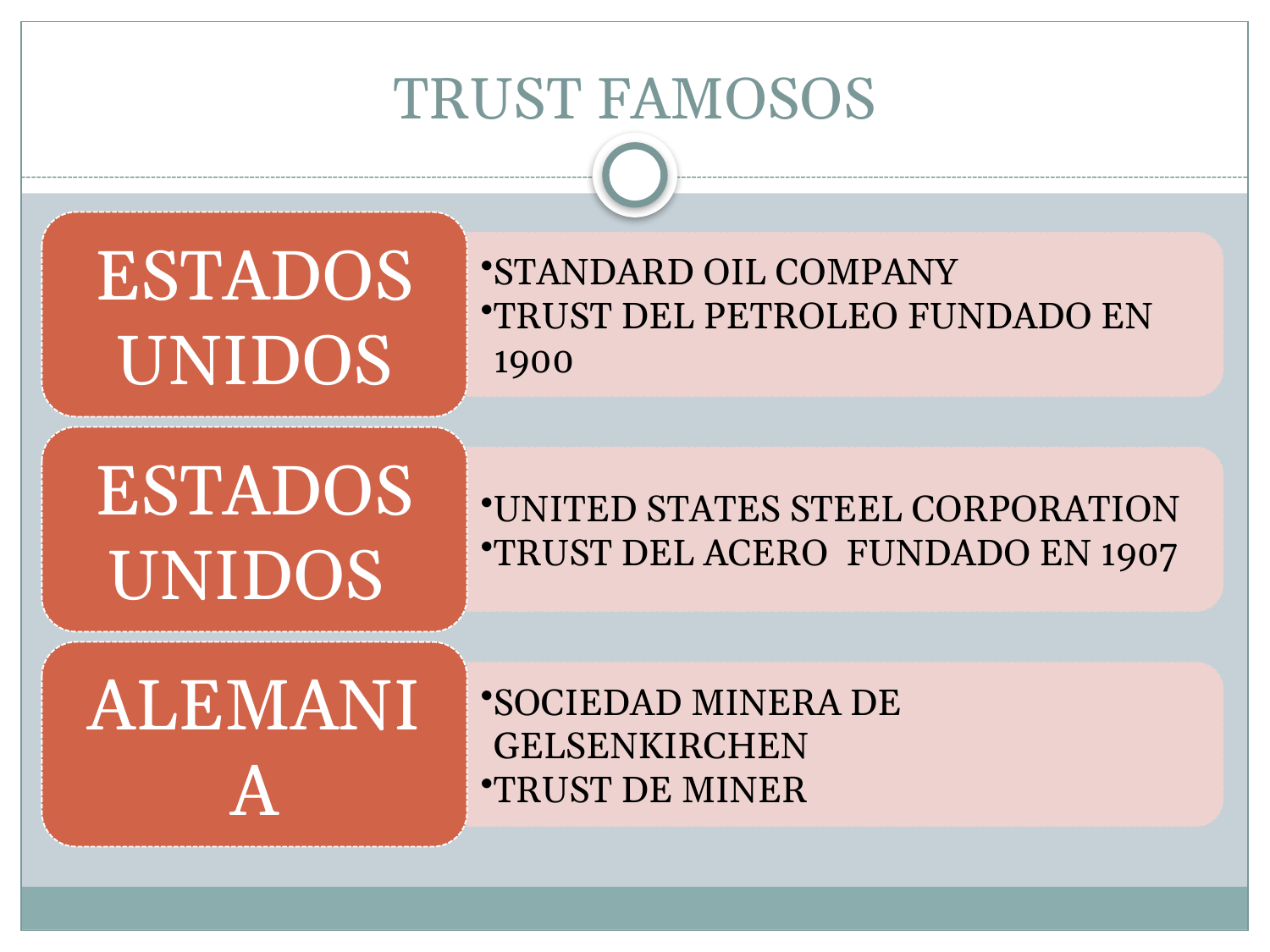

# TRUST FAMOSOS
ESTADOS UNIDOS
STANDARD OIL COMPANY
TRUST DEL PETROLEO FUNDADO EN 1900
ESTADOS UNIDOS
UNITED STATES STEEL CORPORATION
TRUST DEL ACERO  FUNDADO EN 1907
ALEMANIA
SOCIEDAD MINERA DE GELSENKIRCHEN
TRUST DE MINER